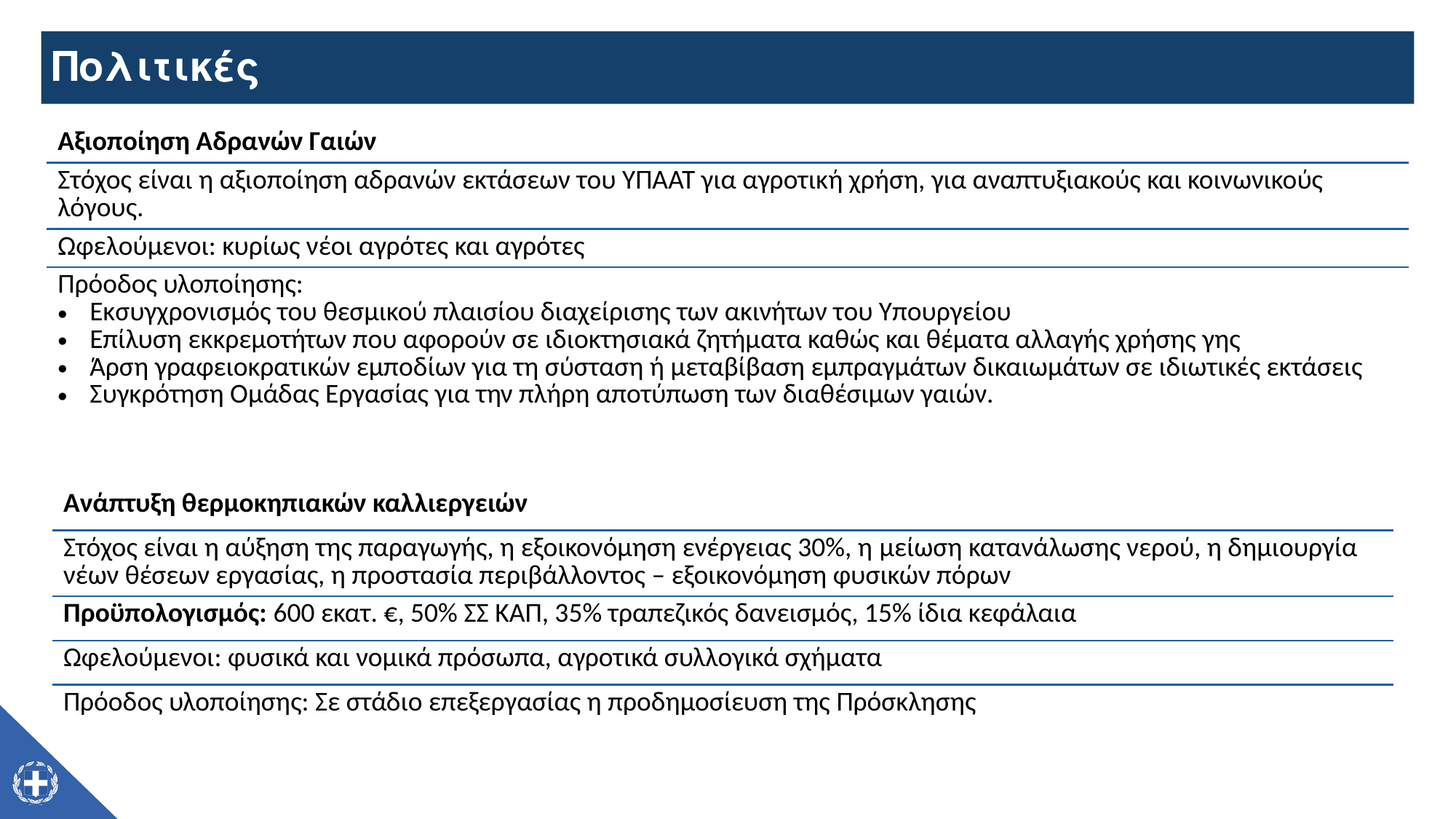

# Πολιτικές
| Αξιοποίηση Αδρανών Γαιών |
| --- |
| Στόχος είναι η αξιοποίηση αδρανών εκτάσεων του ΥΠΑΑΤ για αγροτική χρήση, για αναπτυξιακούς και κοινωνικούς λόγους. |
| Ωφελούμενοι: κυρίως νέοι αγρότες και αγρότες |
| Πρόοδος υλοποίησης: Εκσυγχρονισμός του θεσμικού πλαισίου διαχείρισης των ακινήτων του Υπουργείου Επίλυση εκκρεμοτήτων που αφορούν σε ιδιοκτησιακά ζητήματα καθώς και θέματα αλλαγής χρήσης γης Άρση γραφειοκρατικών εμποδίων για τη σύσταση ή μεταβίβαση εμπραγμάτων δικαιωμάτων σε ιδιωτικές εκτάσεις Συγκρότηση Ομάδας Εργασίας για την πλήρη αποτύπωση των διαθέσιμων γαιών. |
| Ανάπτυξη θερμοκηπιακών καλλιεργειών |
| --- |
| Στόχος είναι η αύξηση της παραγωγής, η εξοικονόμηση ενέργειας 30%, η μείωση κατανάλωσης νερού, η δημιουργία νέων θέσεων εργασίας, η προστασία περιβάλλοντος – εξοικονόμηση φυσικών πόρων |
| Προϋπολογισμός: 600 εκατ. €, 50% ΣΣ ΚΑΠ, 35% τραπεζικός δανεισμός, 15% ίδια κεφάλαια |
| Ωφελούμενοι: φυσικά και νομικά πρόσωπα, αγροτικά συλλογικά σχήματα |
| Πρόοδος υλοποίησης: Σε στάδιο επεξεργασίας η προδημοσίευση της Πρόσκλησης |